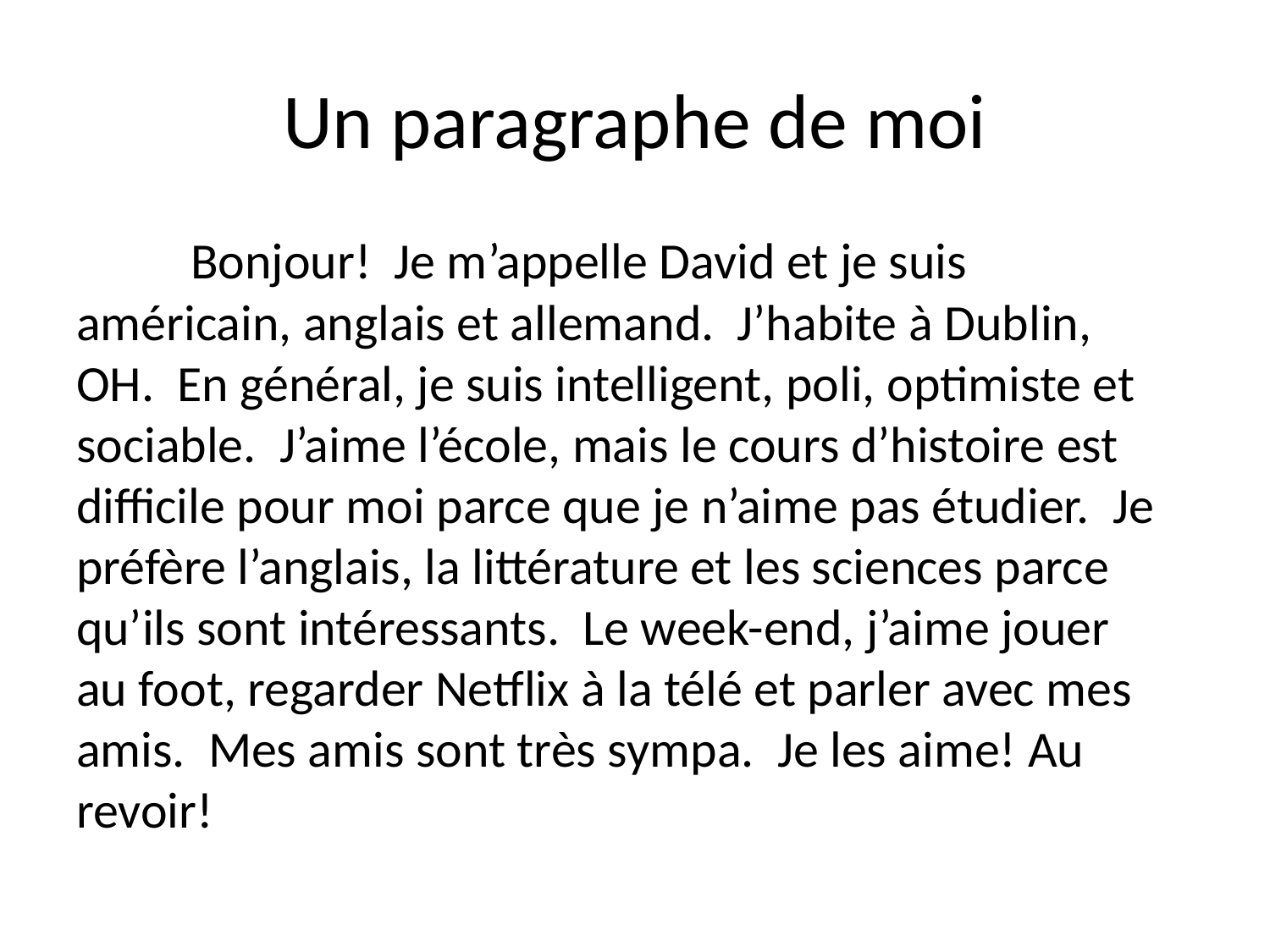

# Un paragraphe de moi
	Bonjour!  Je m’appelle David et je suis américain, anglais et allemand.  J’habite à Dublin, OH.  En général, je suis intelligent, poli, optimiste et sociable.  J’aime l’école, mais le cours d’histoire est difficile pour moi parce que je n’aime pas étudier.  Je préfère l’anglais, la littérature et les sciences parce qu’ils sont intéressants.  Le week-end, j’aime jouer au foot, regarder Netflix à la télé et parler avec mes amis.  Mes amis sont très sympa.  Je les aime! Au revoir!